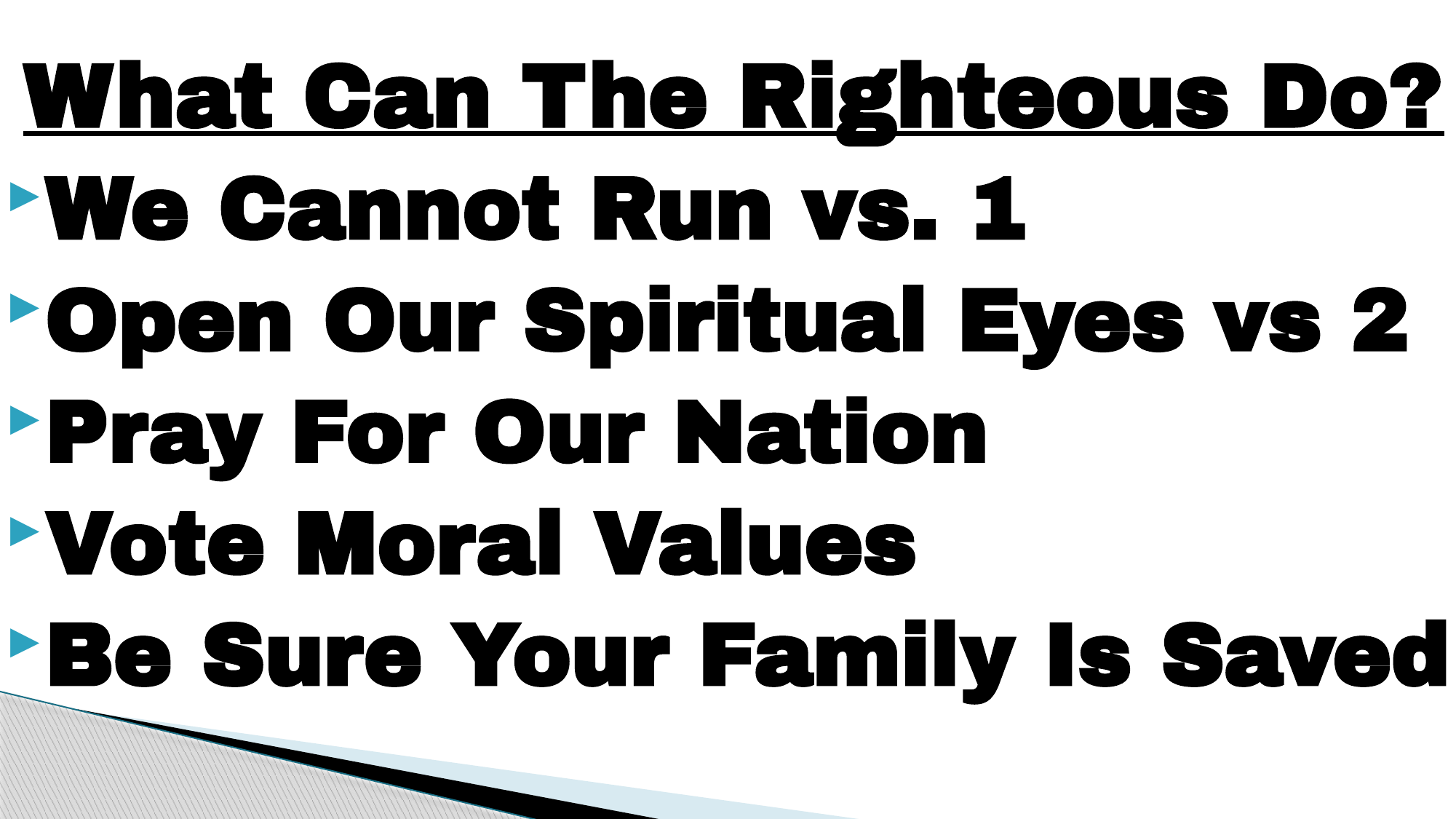

What Can The Righteous Do?
We Cannot Run vs. 1
Open Our Spiritual Eyes vs 2
Pray For Our Nation
Vote Moral Values
Be Sure Your Family Is Saved